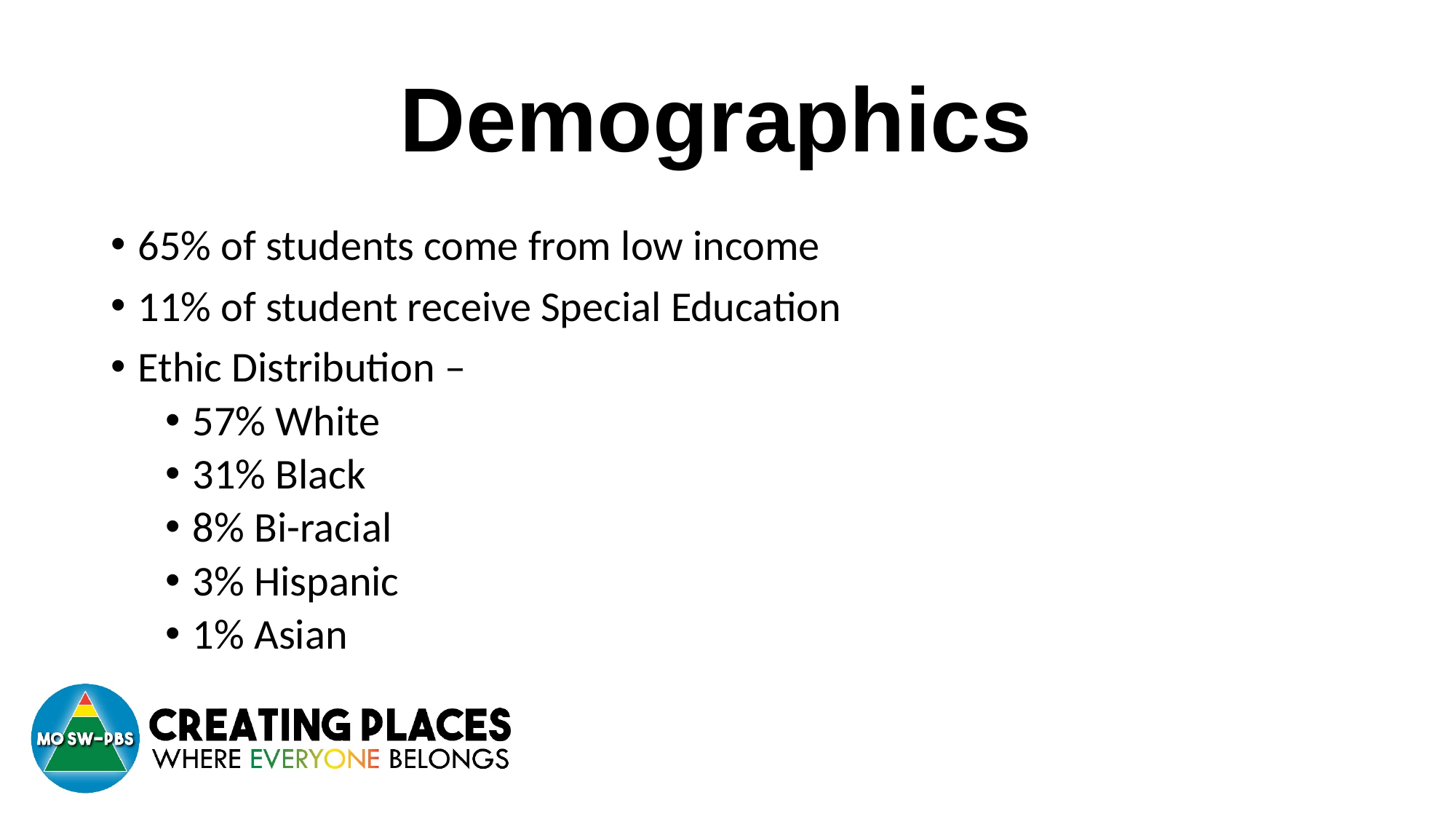

# Demographics
65% of students come from low income
11% of student receive Special Education
Ethic Distribution –
57% White
31% Black
8% Bi-racial
3% Hispanic
1% Asian